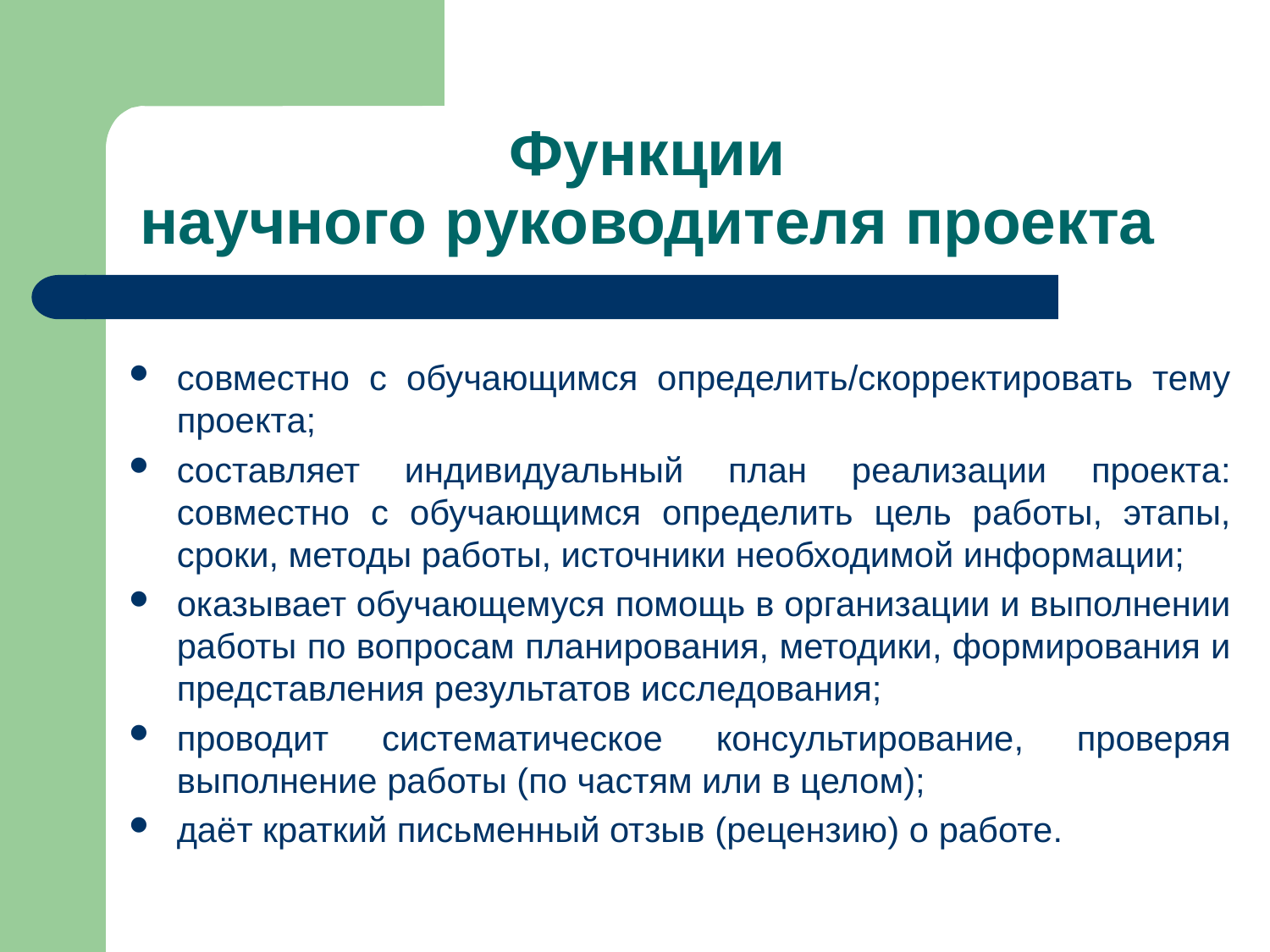

# Функции научного руководителя проекта
совместно с обучающимся определить/скорректировать тему проекта;
составляет индивидуальный план реализации проекта: совместно с обучающимся определить цель работы, этапы, сроки, методы работы, источники необходимой информации;
оказывает обучающемуся помощь в организации и выполнении работы по вопросам планирования, методики, формирования и представления результатов исследования;
проводит систематическое консультирование, проверяя выполнение работы (по частям или в целом);
даёт краткий письменный отзыв (рецензию) о работе.